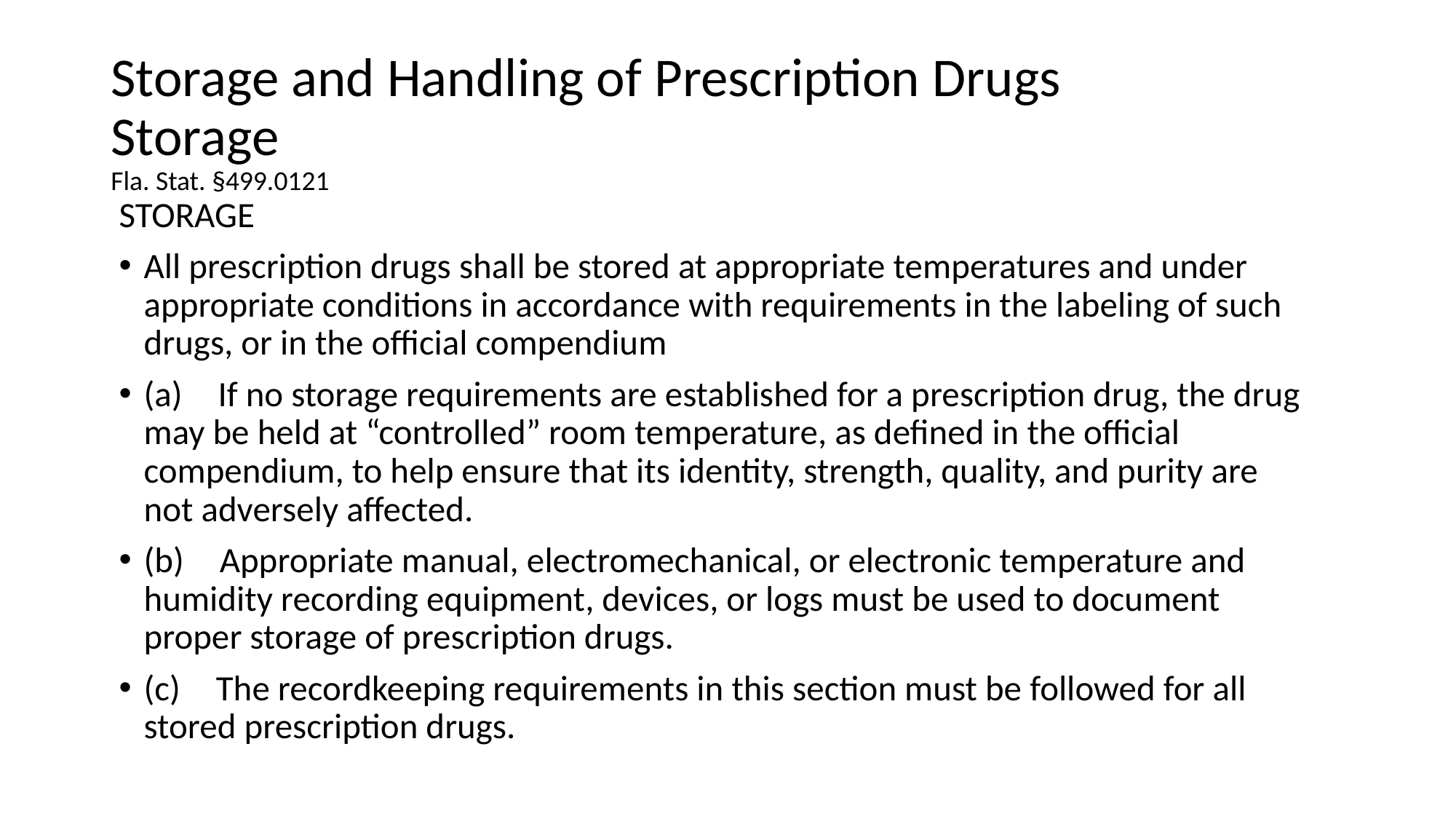

# Storage and Handling of Prescription Drugs Storage Fla. Stat. §499.0121
STORAGE
All prescription drugs shall be stored at appropriate temperatures and under appropriate conditions in accordance with requirements in the labeling of such drugs, or in the official compendium
(a) If no storage requirements are established for a prescription drug, the drug may be held at “controlled” room temperature, as defined in the official compendium, to help ensure that its identity, strength, quality, and purity are not adversely affected.
(b) Appropriate manual, electromechanical, or electronic temperature and humidity recording equipment, devices, or logs must be used to document proper storage of prescription drugs.
(c) The recordkeeping requirements in this section must be followed for all stored prescription drugs.